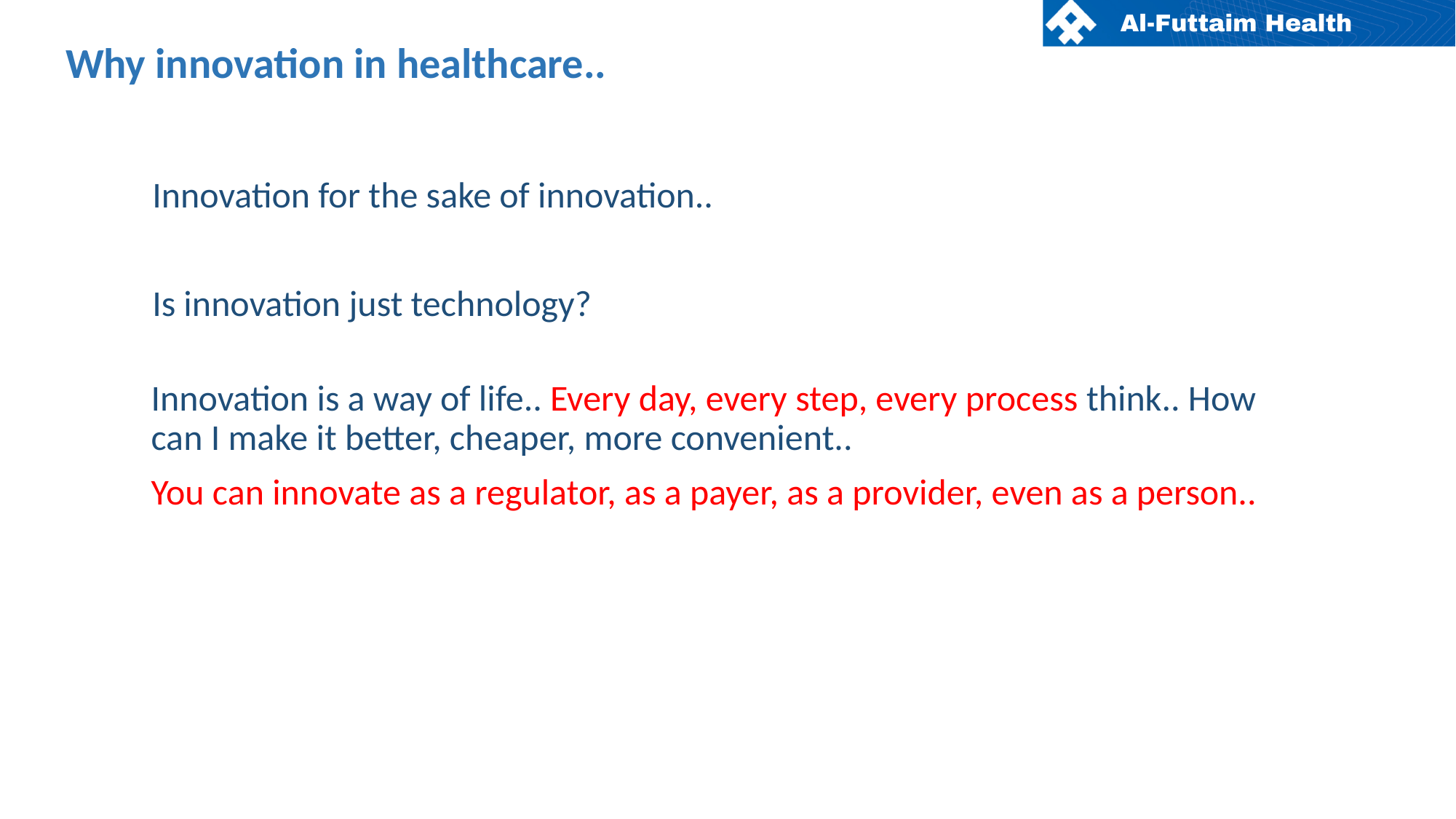

Why innovation in healthcare..
Innovation for the sake of innovation..

Is innovation just technology?

Innovation is a way of life.. Every day, every step, every process think.. How can I make it better, cheaper, more convenient..
You can innovate as a regulator, as a payer, as a provider, even as a person..